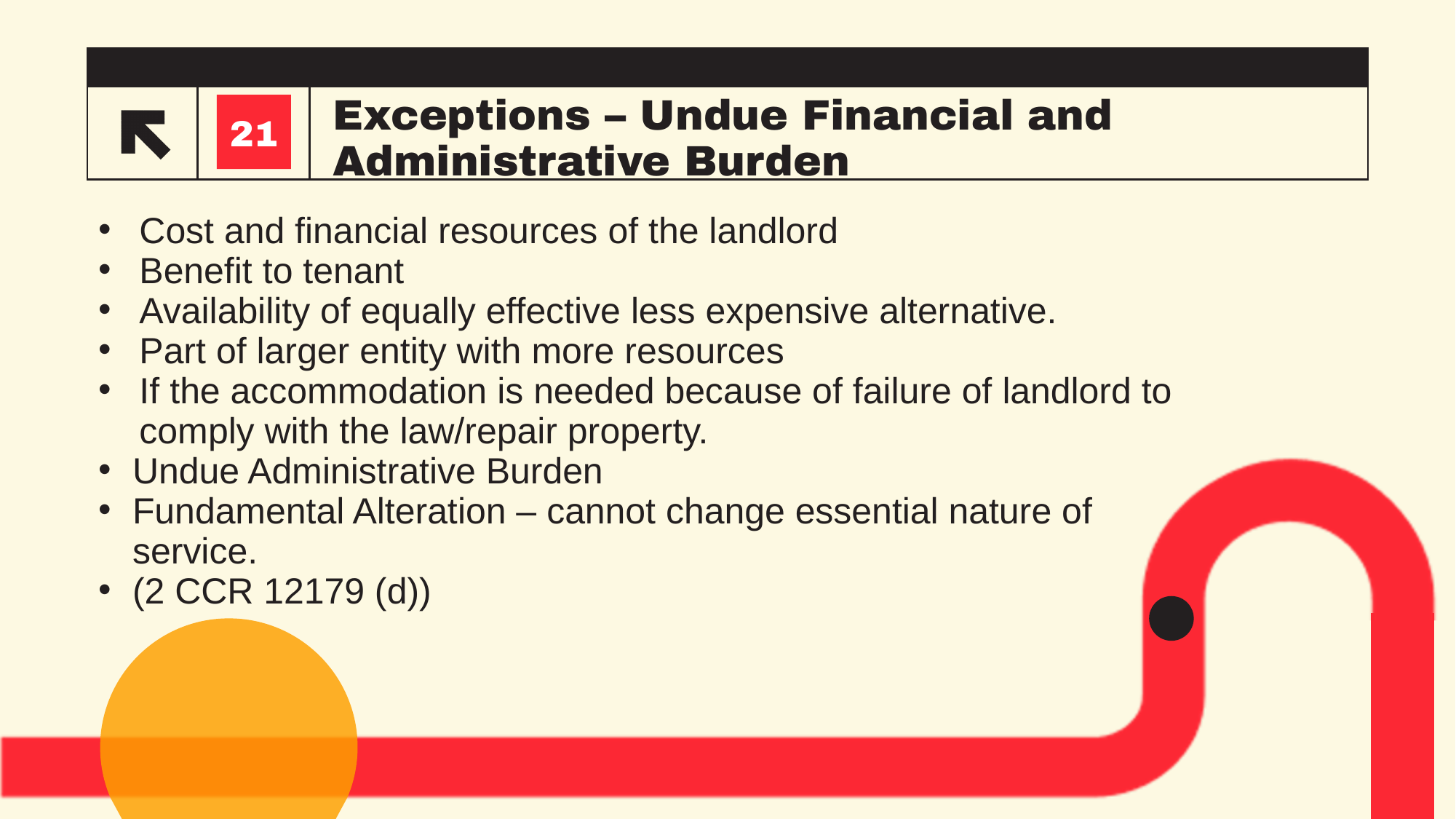

# Exceptions – Undue Financial and Administrative Burden
21
Cost and financial resources of the landlord
Benefit to tenant
Availability of equally effective less expensive alternative.
Part of larger entity with more resources
If the accommodation is needed because of failure of landlord to comply with the law/repair property.
Undue Administrative Burden
Fundamental Alteration – cannot change essential nature of service.
(2 CCR 12179 (d))